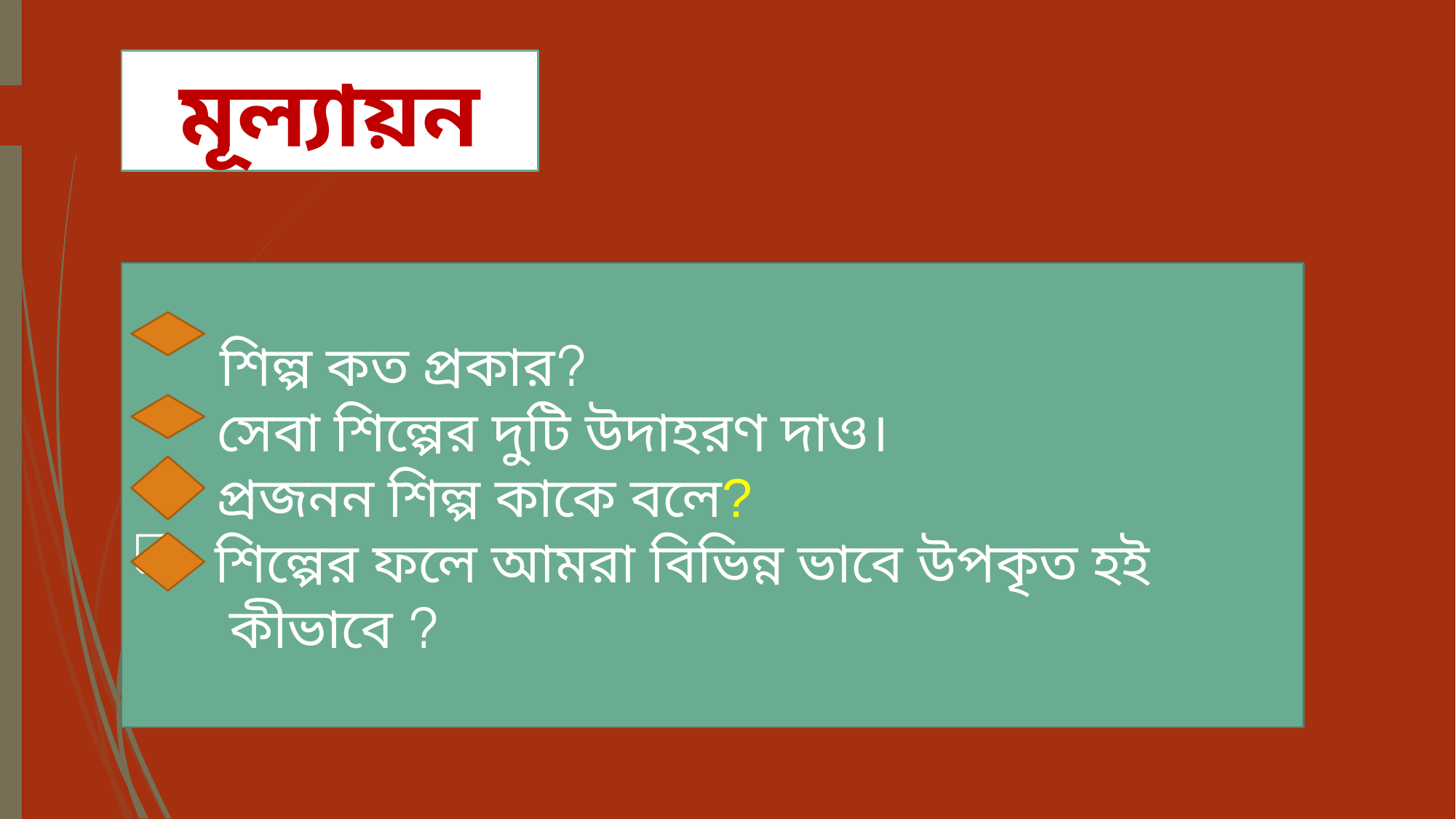

মূল্যায়ন
       শিল্প কত প্রকার?
      সেবা শিল্পের দুটি উদাহরণ দাও।
      প্রজনন শিল্প কাকে বলে?
  শিল্পের ফলে আমরা বিভিন্ন ভাবে উপকৃত হই              কীভাবে ?